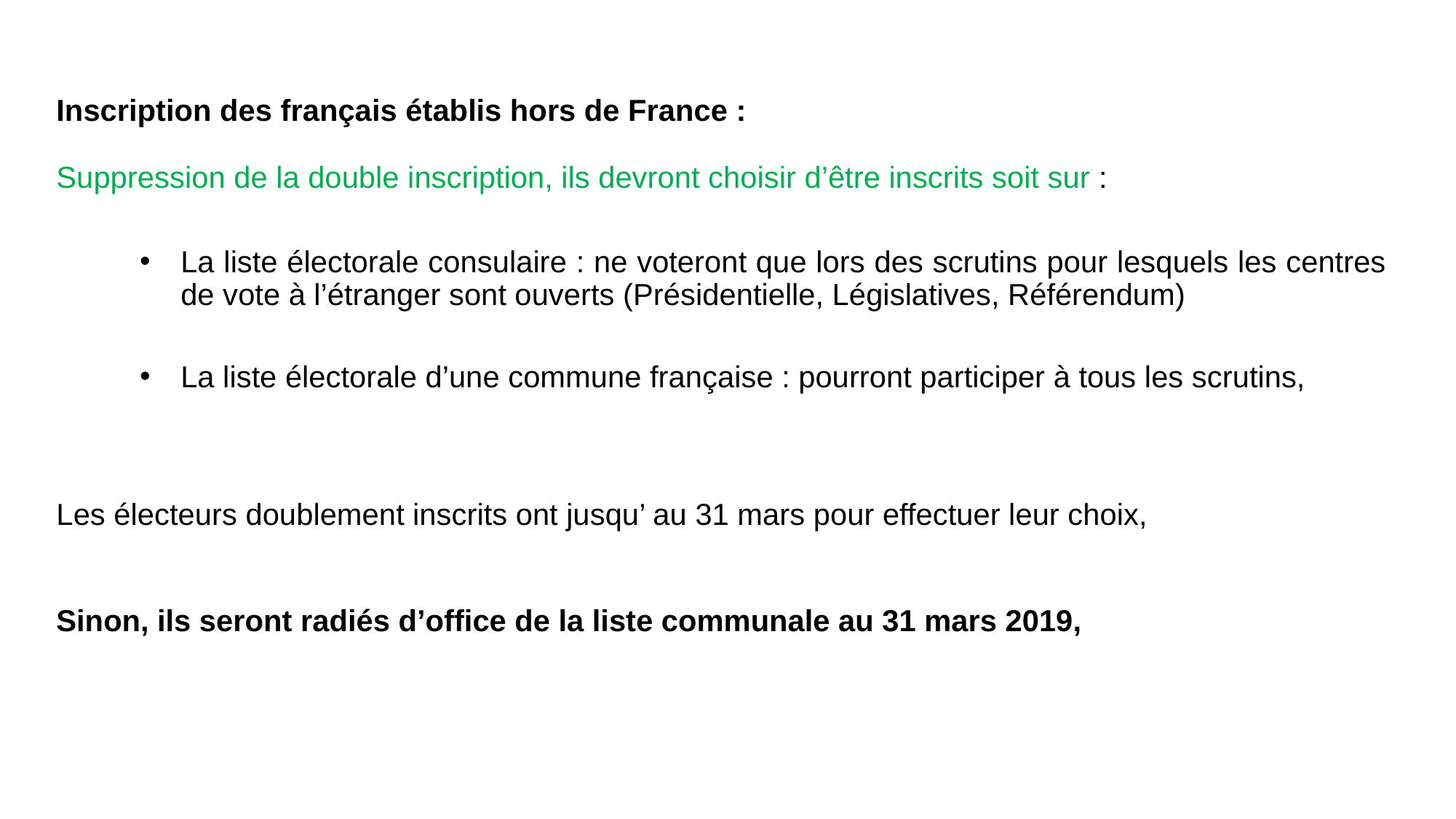

Inscription des français établis hors de France :
Suppression de la double inscription, ils devront choisir d’être inscrits soit sur :

La liste électorale consulaire : ne voteront que lors des scrutins pour lesquels les centres de vote à l’étranger sont ouverts (Présidentielle, Législatives, Référendum)
La liste électorale d’une commune française : pourront participer à tous les scrutins,
Les électeurs doublement inscrits ont jusqu’ au 31 mars pour effectuer leur choix,
Sinon, ils seront radiés d’office de la liste communale au 31 mars 2019,